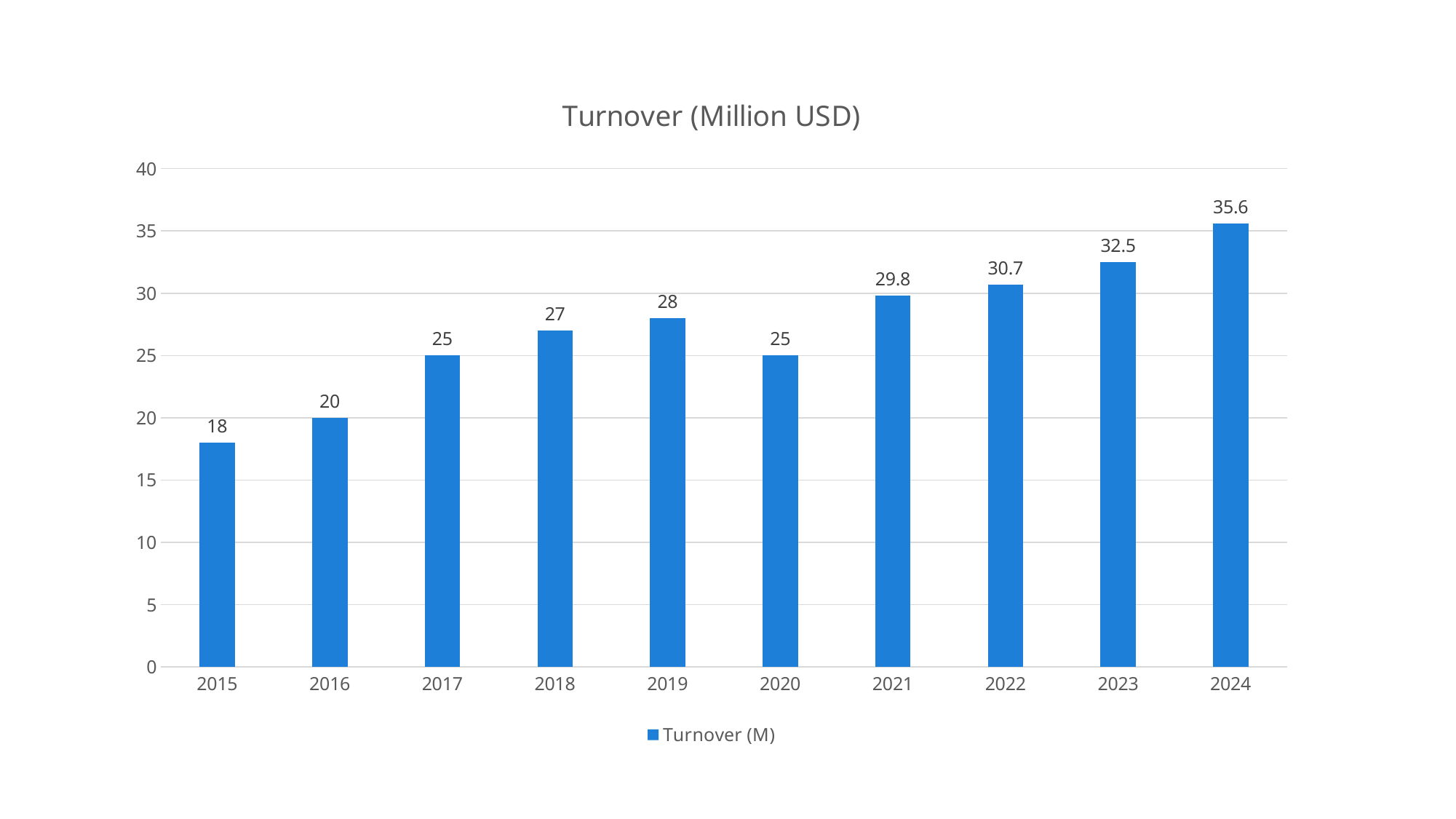

### Chart: Turnover (Million USD)

| Category | Turnover (M) |
|---|---|
| 2015 | 18.0 |
| 2016 | 20.0 |
| 2017 | 25.0 |
| 2018 | 27.0 |
| 2019 | 28.0 |
| 2020 | 25.0 |
| 2021 | 29.8 |
| 2022 | 30.7 |
| 2023 | 32.5 |
| 2024 | 35.6 |